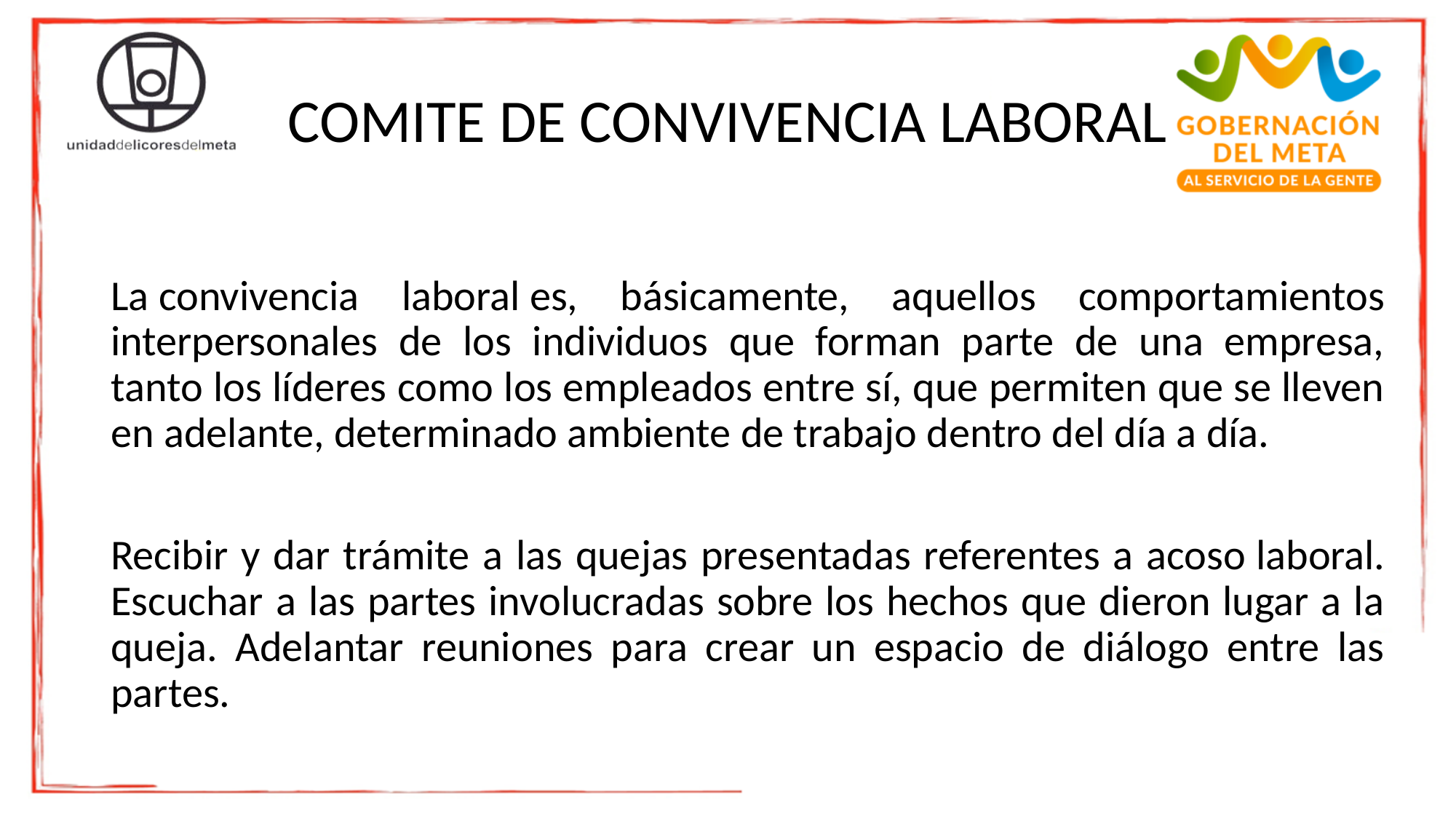

# COMITE DE CONVIVENCIA LABORAL

La convivencia laboral es, básicamente, aquellos comportamientos interpersonales de los individuos que forman parte de una empresa, tanto los líderes como los empleados entre sí, que permiten que se lleven en adelante, determinado ambiente de trabajo dentro del día a día.

Recibir y dar trámite a las quejas presentadas referentes a acoso laboral. Escuchar a las partes involucradas sobre los hechos que dieron lugar a la queja. Adelantar reuniones para crear un espacio de diálogo entre las partes.